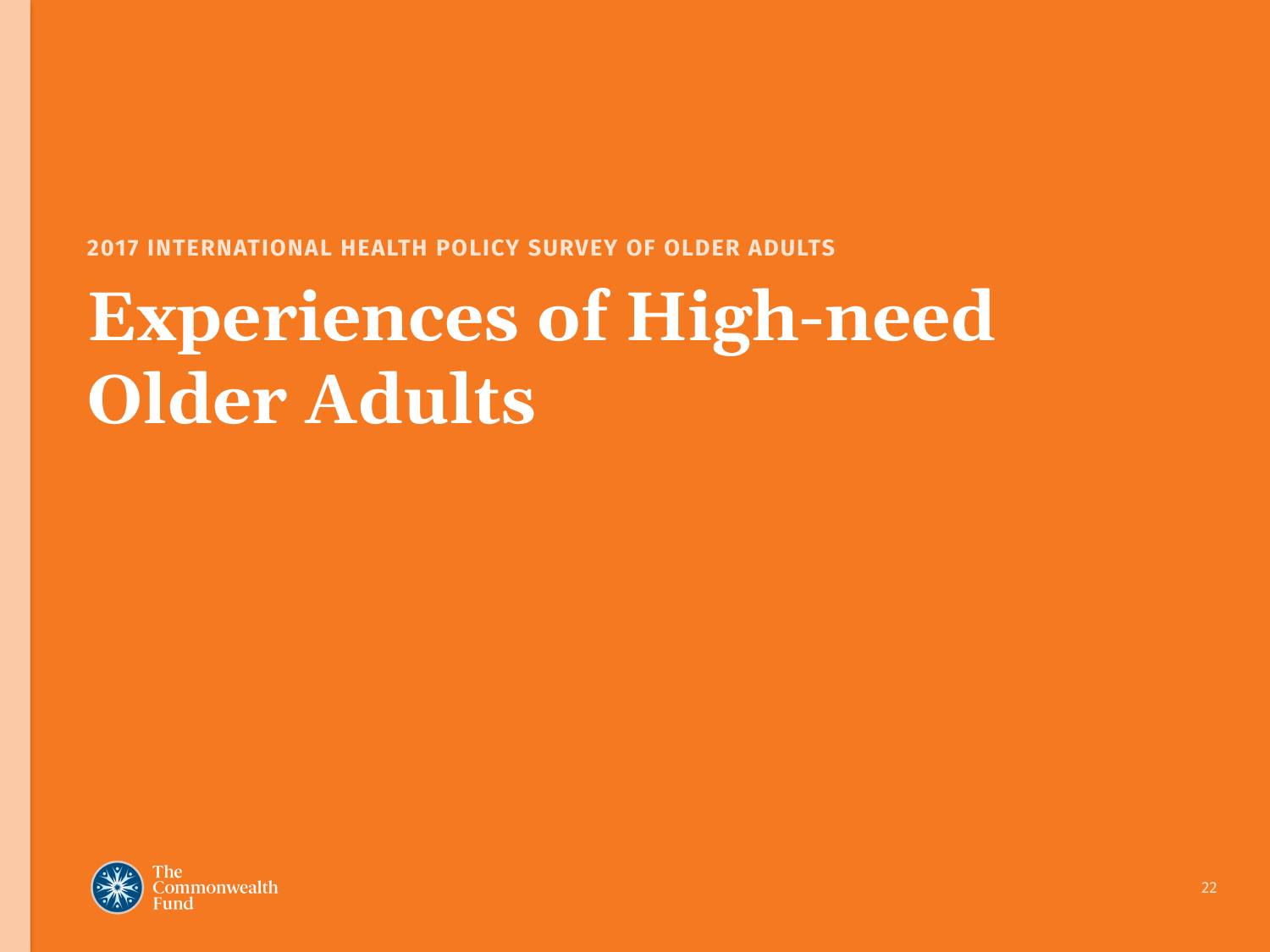

2017 INTERNATIONAL HEALTH POLICY SURVEY OF OLDER ADULTS
# Experiences of High-need Older Adults